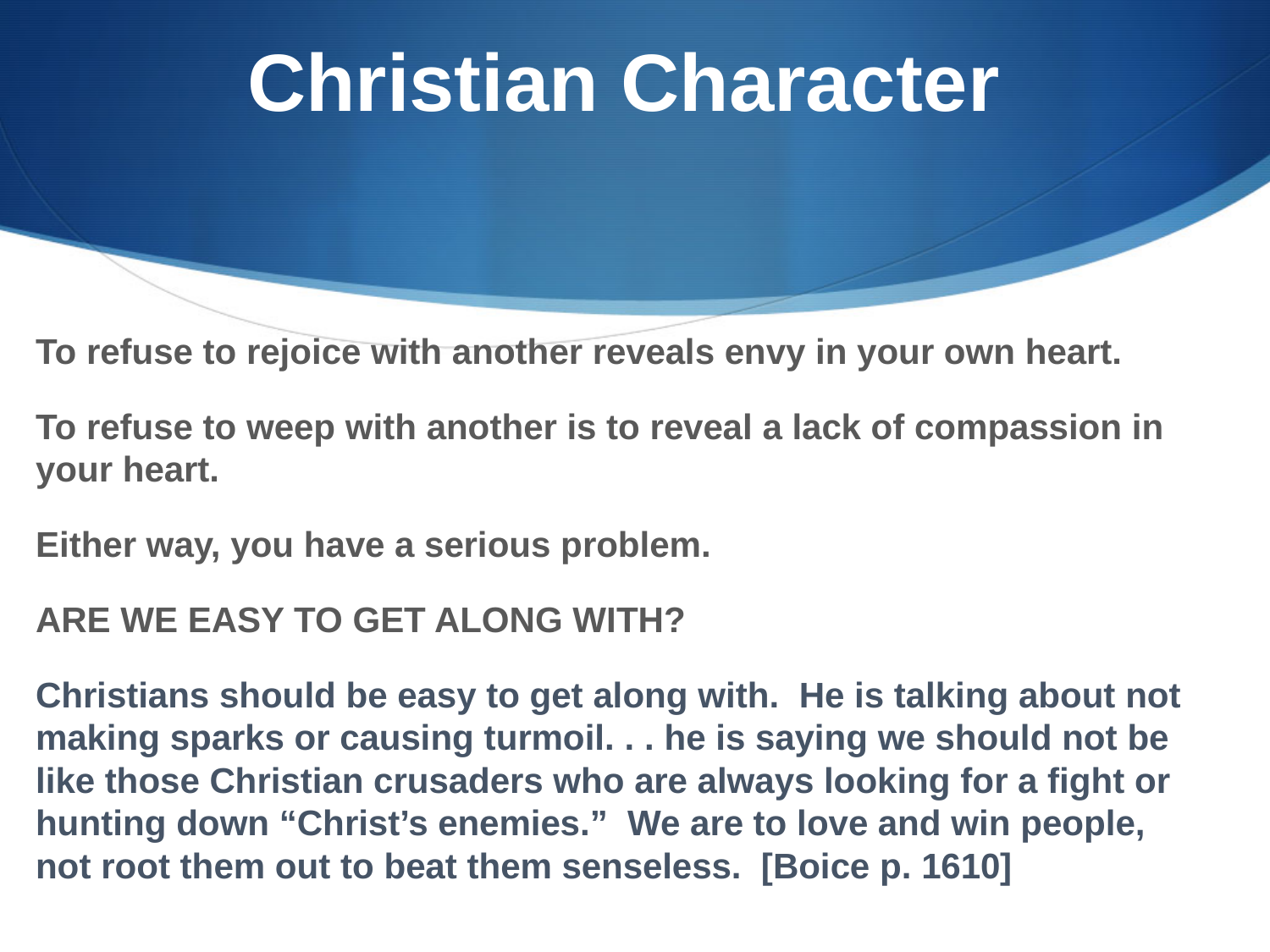

# Christian Character
To refuse to rejoice with another reveals envy in your own heart.
To refuse to weep with another is to reveal a lack of compassion in your heart.
Either way, you have a serious problem.
ARE WE EASY TO GET ALONG WITH?
Christians should be easy to get along with.  He is talking about not making sparks or causing turmoil. . . he is saying we should not be like those Christian crusaders who are always looking for a fight or hunting down “Christ’s enemies.”  We are to love and win people, not root them out to beat them senseless.  [Boice p. 1610]